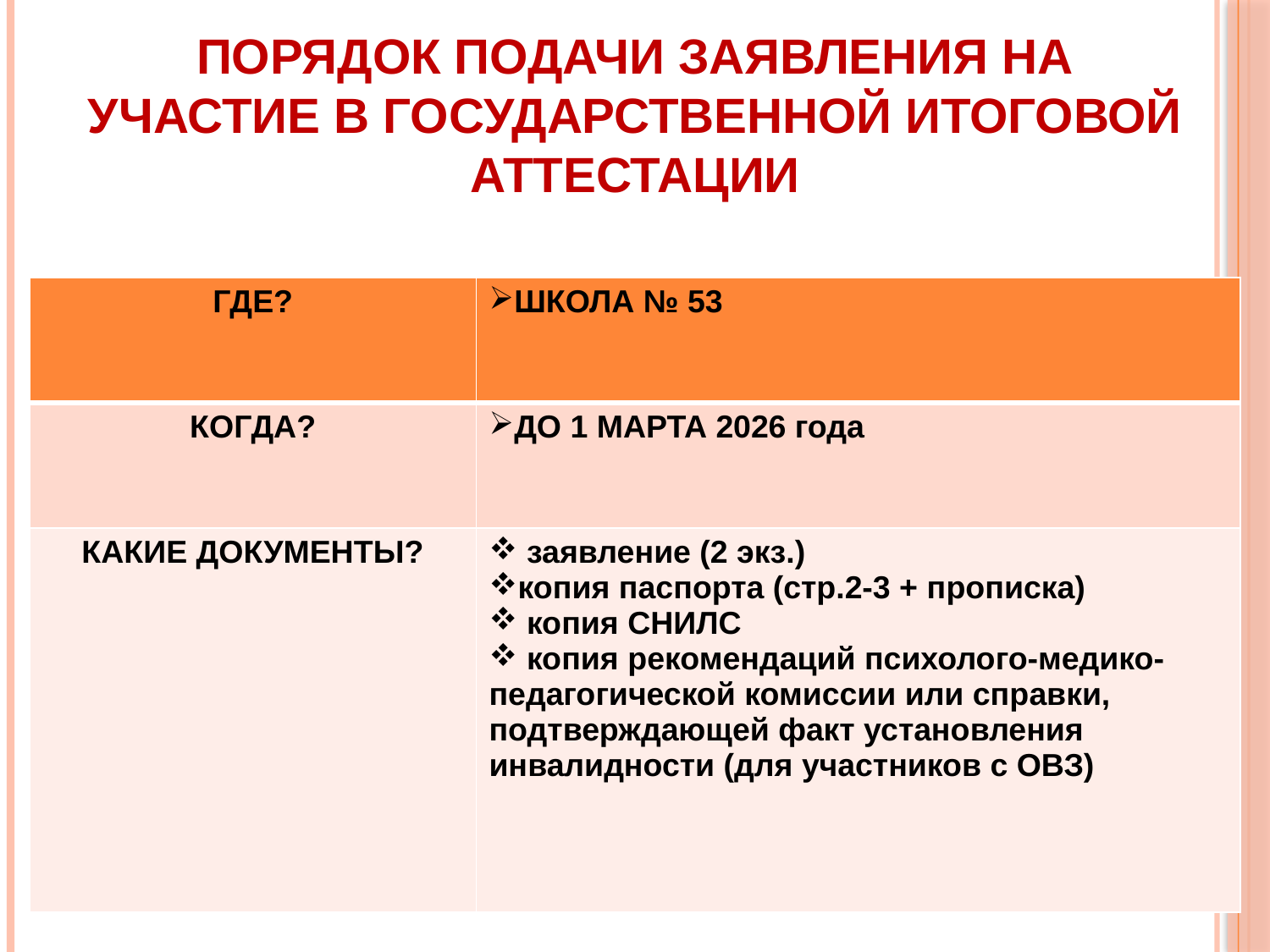

# Порядок подачи заявления на участие в государственной итоговой аттестации
| ГДЕ? | ШКОЛА № 53 |
| --- | --- |
| КОГДА? | ДО 1 МАРТА 2026 года |
| КАКИЕ ДОКУМЕНТЫ? | заявление (2 экз.) копия паспорта (стр.2-3 + прописка) копия СНИЛС копия рекомендаций психолого-медико-педагогической комиссии или справки, подтверждающей факт установления инвалидности (для участников с ОВЗ) |